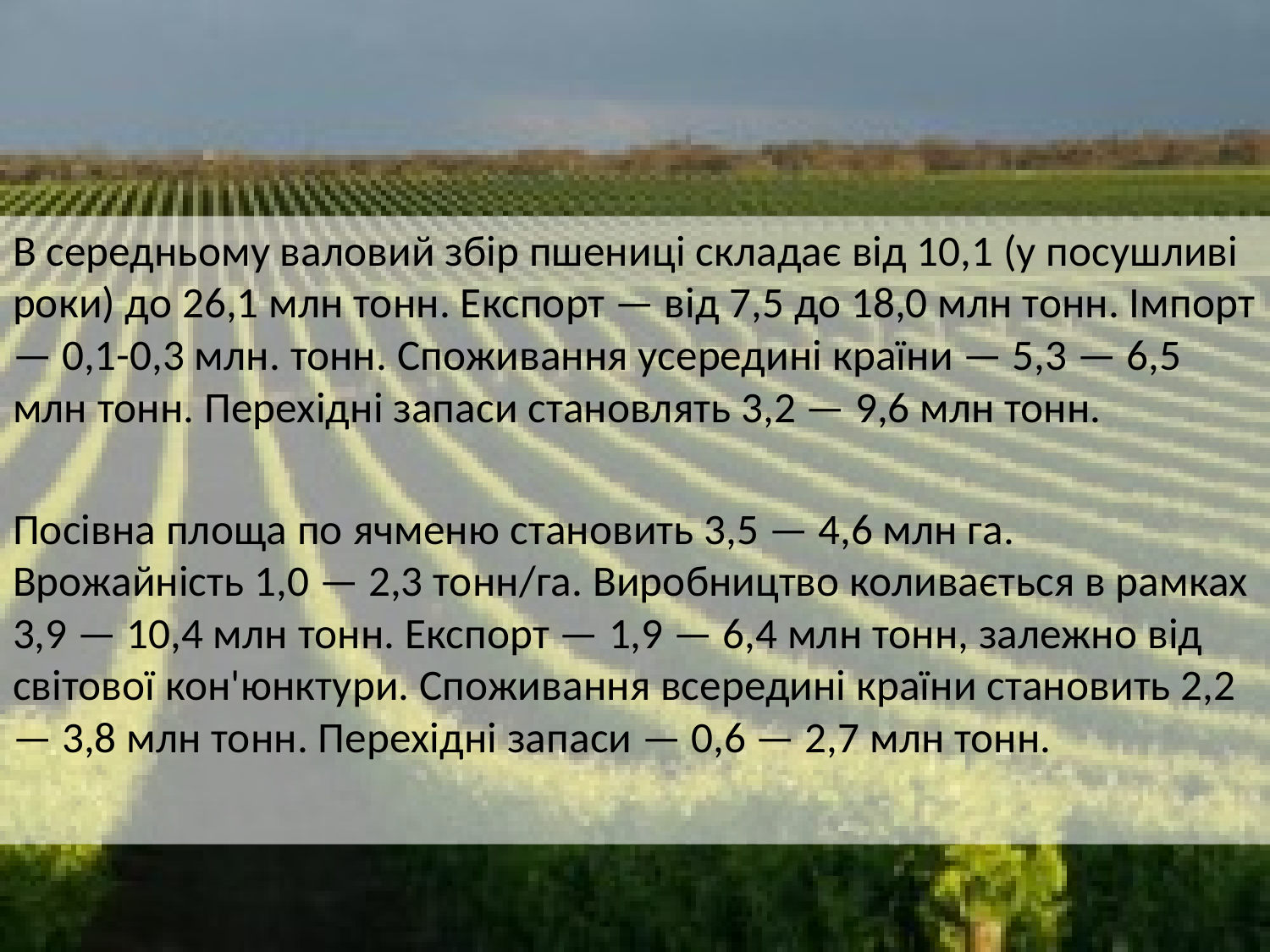

В середньому валовий збір пшениці складає від 10,1 (у посушливі роки) до 26,1 млн тонн. Експорт — від 7,5 до 18,0 млн тонн. Імпорт — 0,1-0,3 млн. тонн. Споживання усередині країни — 5,3 — 6,5 млн тонн. Перехідні запаси становлять 3,2 — 9,6 млн тонн.

Посівна площа по ячменю становить 3,5 — 4,6 млн га. Врожайність 1,0 — 2,3 тонн/га. Виробництво коливається в рамках 3,9 — 10,4 млн тонн. Експорт — 1,9 — 6,4 млн тонн, залежно від світової кон'юнктури. Споживання всередині країни становить 2,2 — 3,8 млн тонн. Перехідні запаси — 0,6 — 2,7 млн тонн.